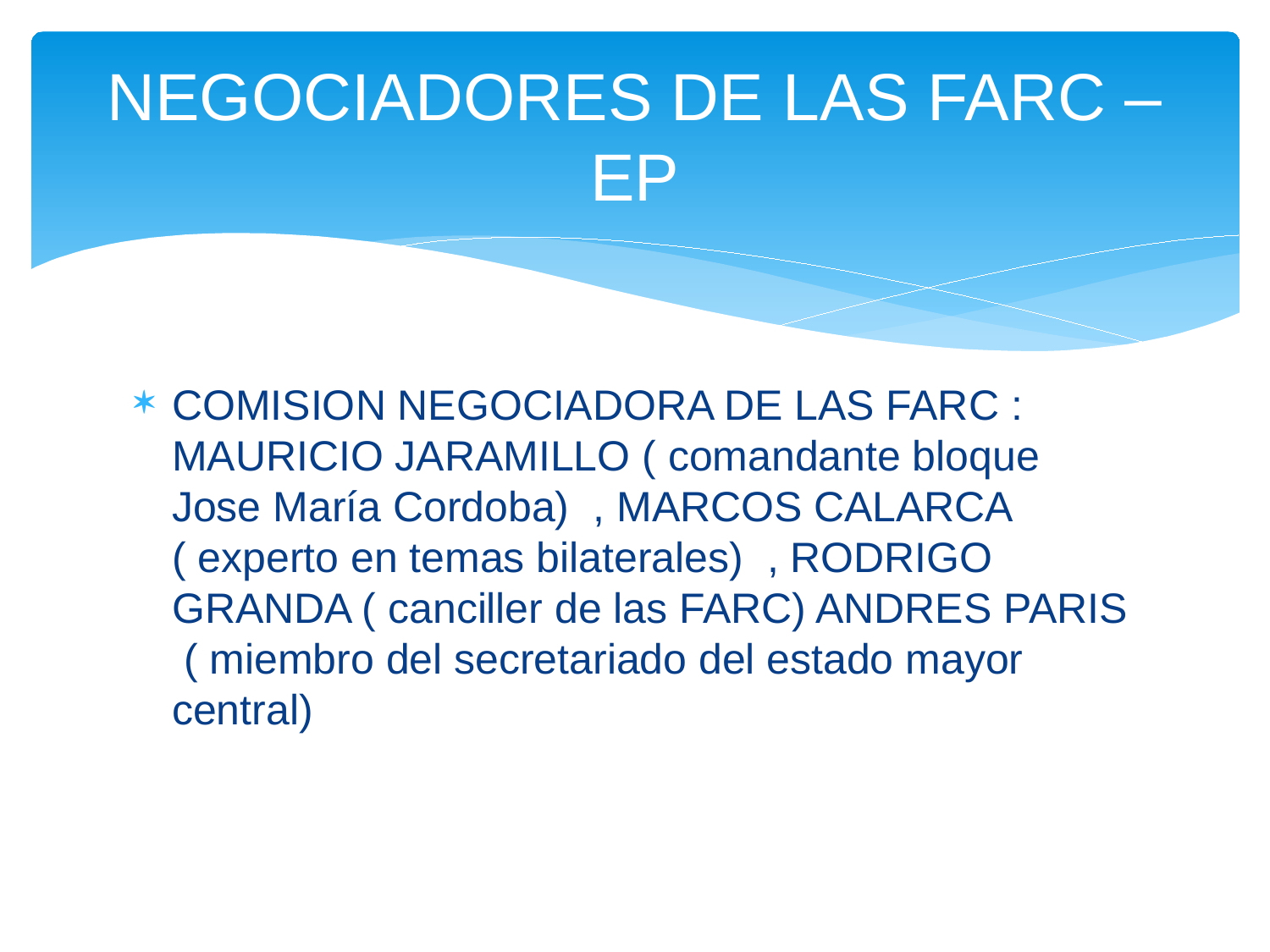

# NEGOCIADORES DE LAS FARC –EP
COMISION NEGOCIADORA DE LAS FARC : MAURICIO JARAMILLO ( comandante bloque Jose María Cordoba)  , MARCOS CALARCA ( experto en temas bilaterales)  , RODRIGO GRANDA ( canciller de las FARC) ANDRES PARIS  ( miembro del secretariado del estado mayor central)